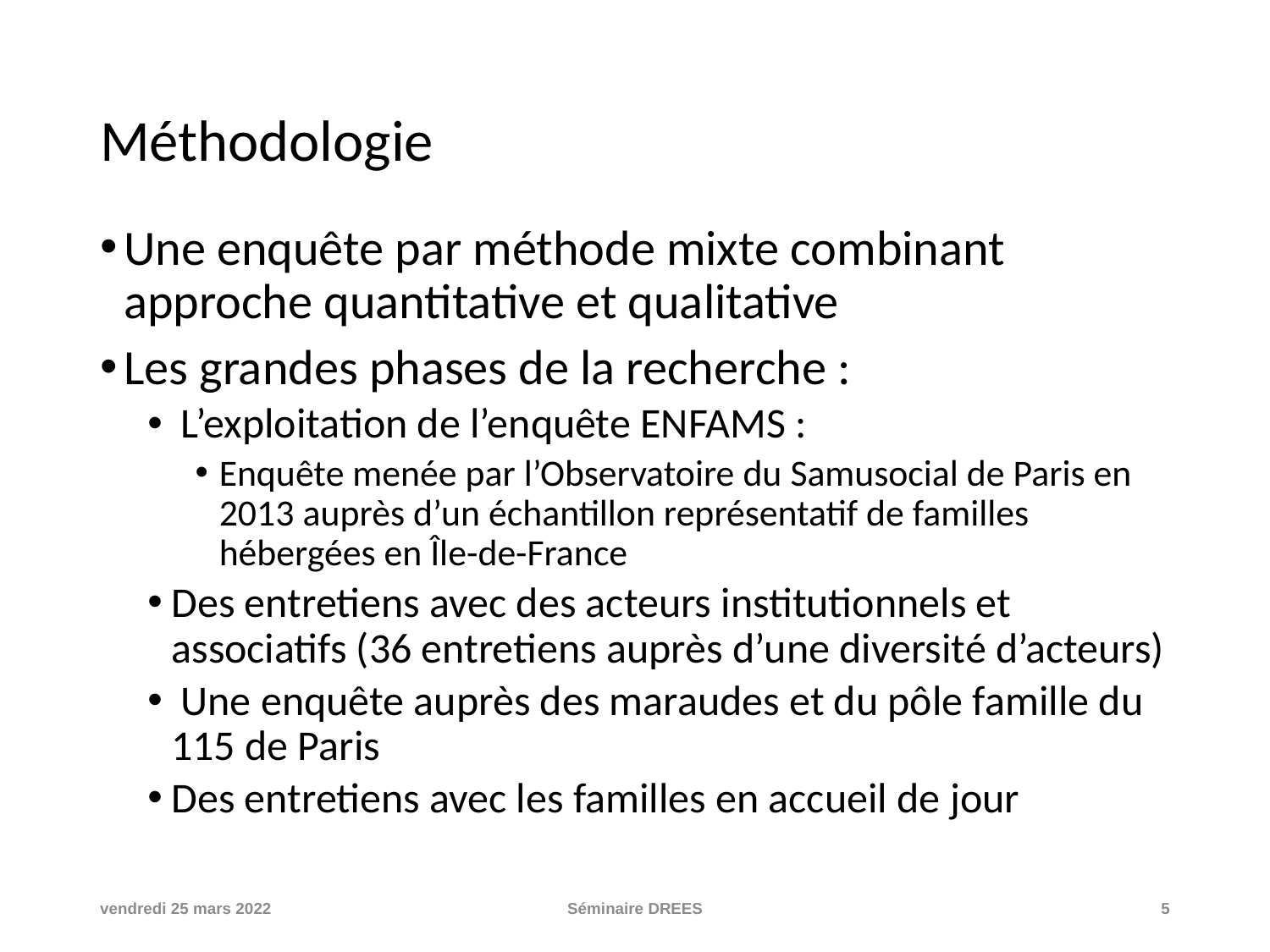

# Méthodologie
Une enquête par méthode mixte combinant approche quantitative et qualitative
Les grandes phases de la recherche :
 L’exploitation de l’enquête ENFAMS :
Enquête menée par l’Observatoire du Samusocial de Paris en 2013 auprès d’un échantillon représentatif de familles hébergées en Île-de-France
Des entretiens avec des acteurs institutionnels et associatifs (36 entretiens auprès d’une diversité d’acteurs)
 Une enquête auprès des maraudes et du pôle famille du 115 de Paris
Des entretiens avec les familles en accueil de jour
vendredi 25 mars 2022
Séminaire DREES
5